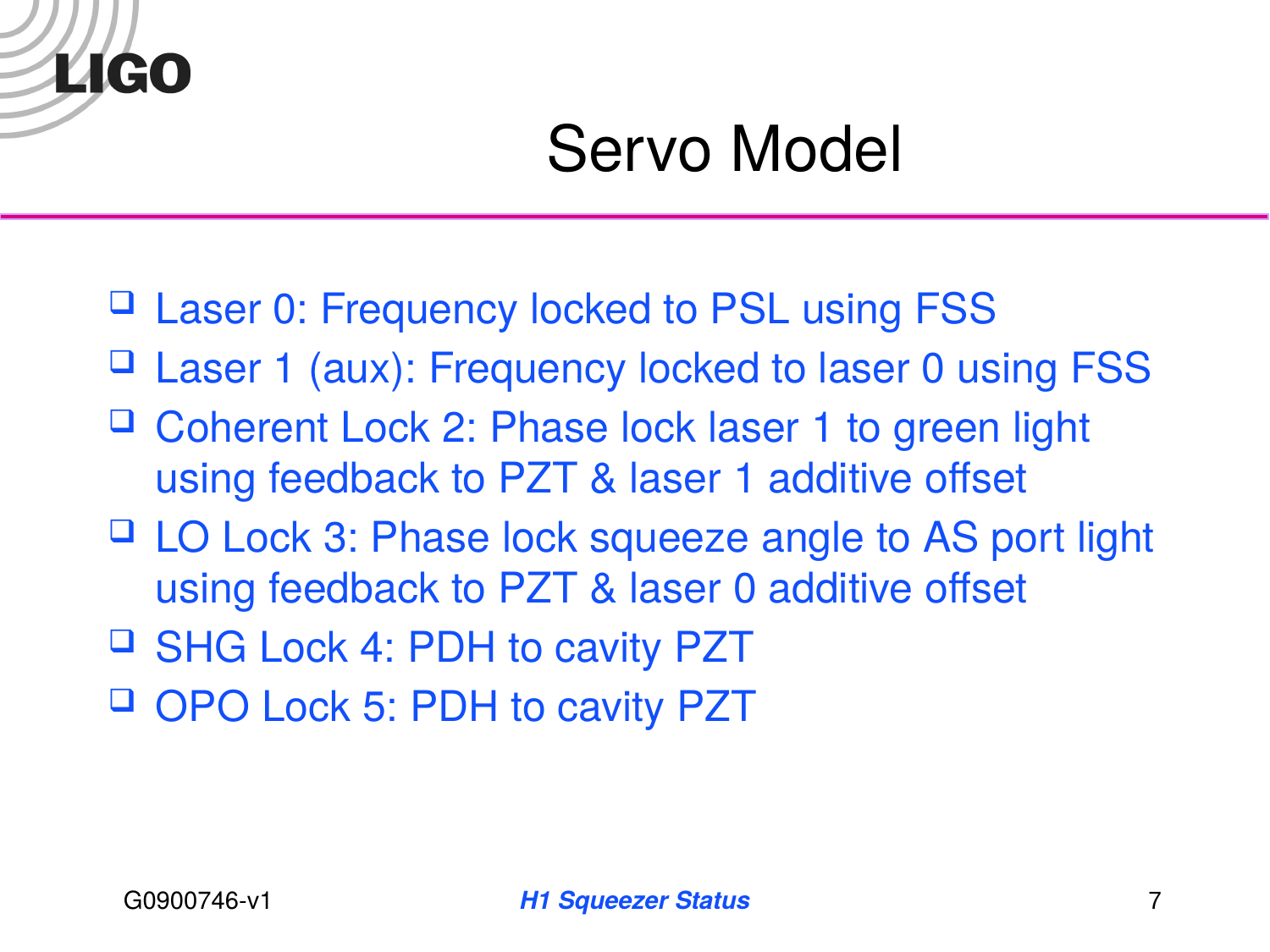

# Servo Model
Laser 0: Frequency locked to PSL using FSS
Laser 1 (aux): Frequency locked to laser 0 using FSS
Coherent Lock 2: Phase lock laser 1 to green light using feedback to PZT & laser 1 additive offset
LO Lock 3: Phase lock squeeze angle to AS port light using feedback to PZT & laser 0 additive offset
SHG Lock 4: PDH to cavity PZT
OPO Lock 5: PDH to cavity PZT
H1 Squeezer Status
7